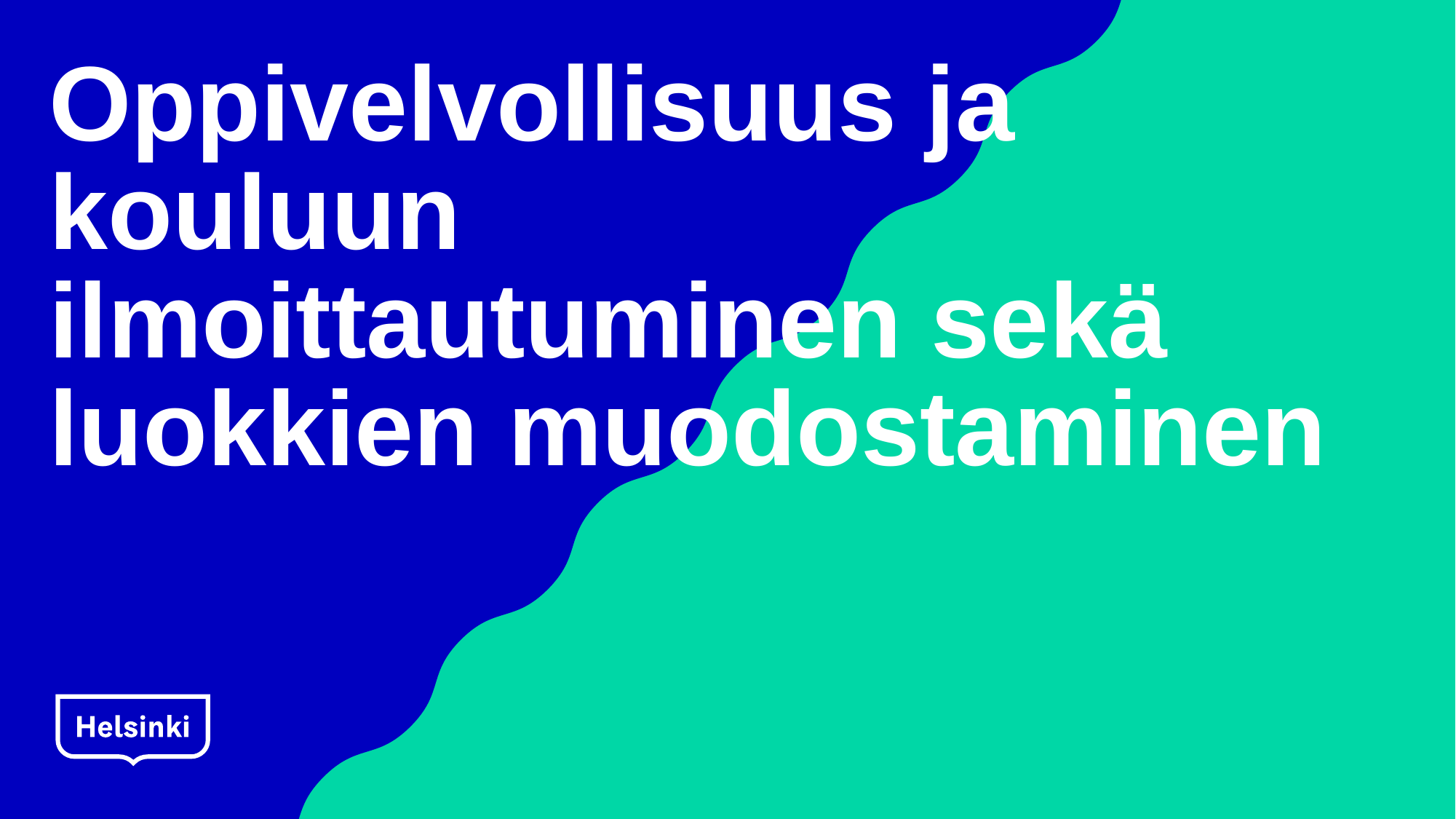

# Oppivelvollisuus ja kouluun ilmoittautuminen sekä luokkien muodostaminen